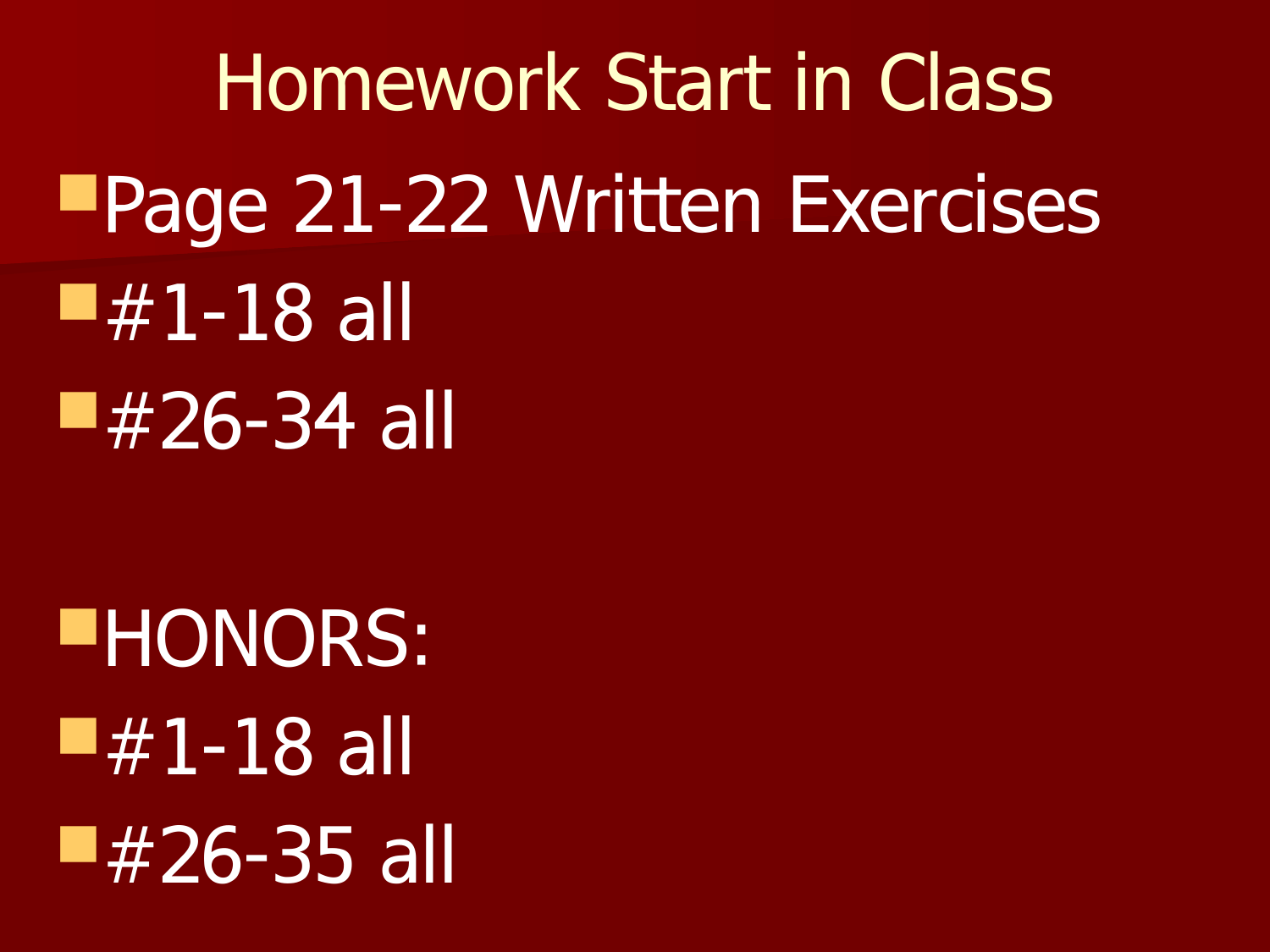

# Homework Start in Class
Page 21-22 Written Exercises
#1-18 all
#26-34 all

HONORS:
#1-18 all
#26-35 all